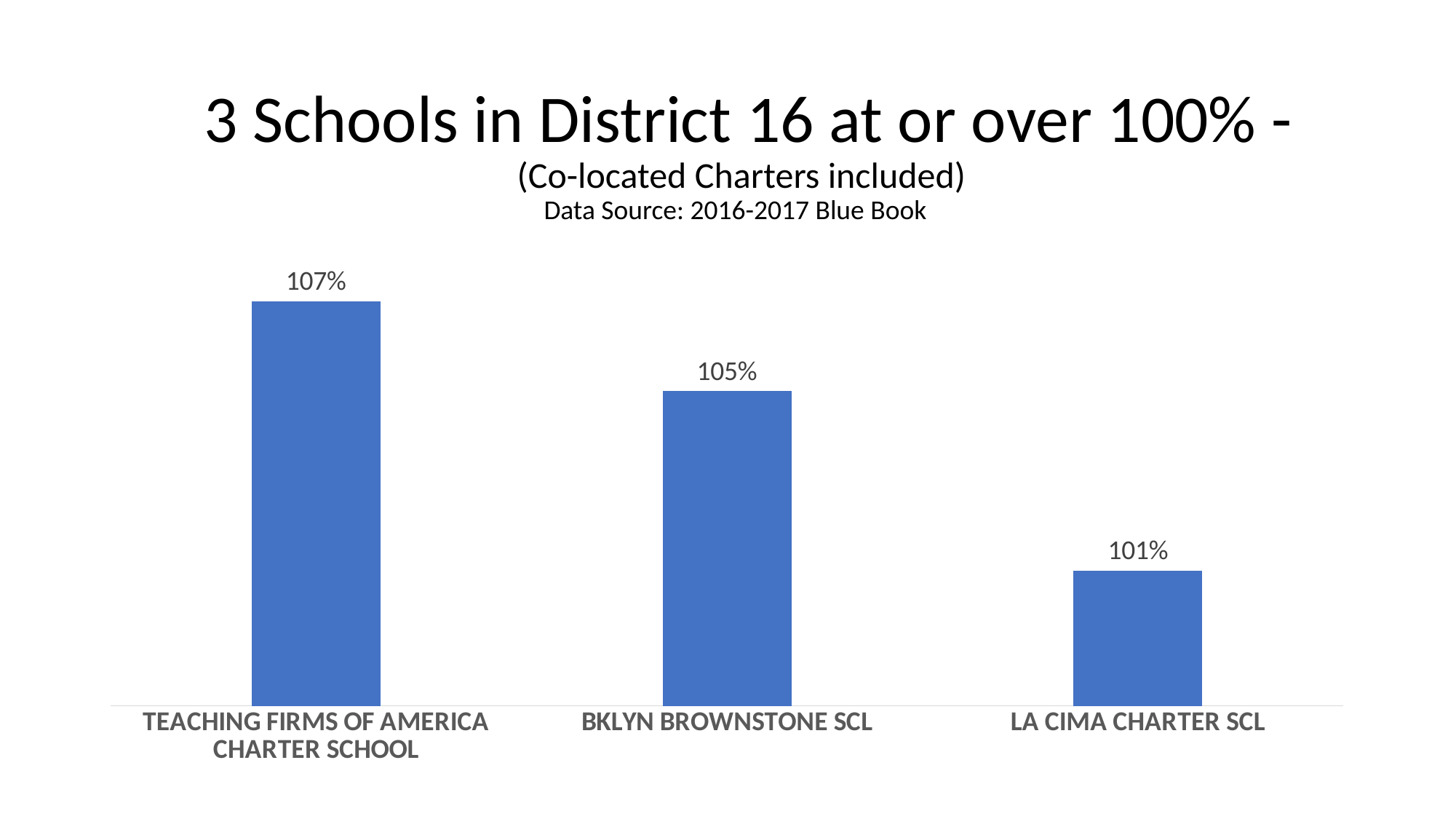

# 3 Schools in District 16 at or over 100% - (Co-located Charters included) Data Source: 2016-2017 Blue Book

### Chart

| Category |  |
|---|---|
| TEACHING FIRMS OF AMERICA CHARTER SCHOOL | 107.0 |
| BKLYN BROWNSTONE SCL | 105.0 |
| LA CIMA CHARTER SCL | 101.0 |